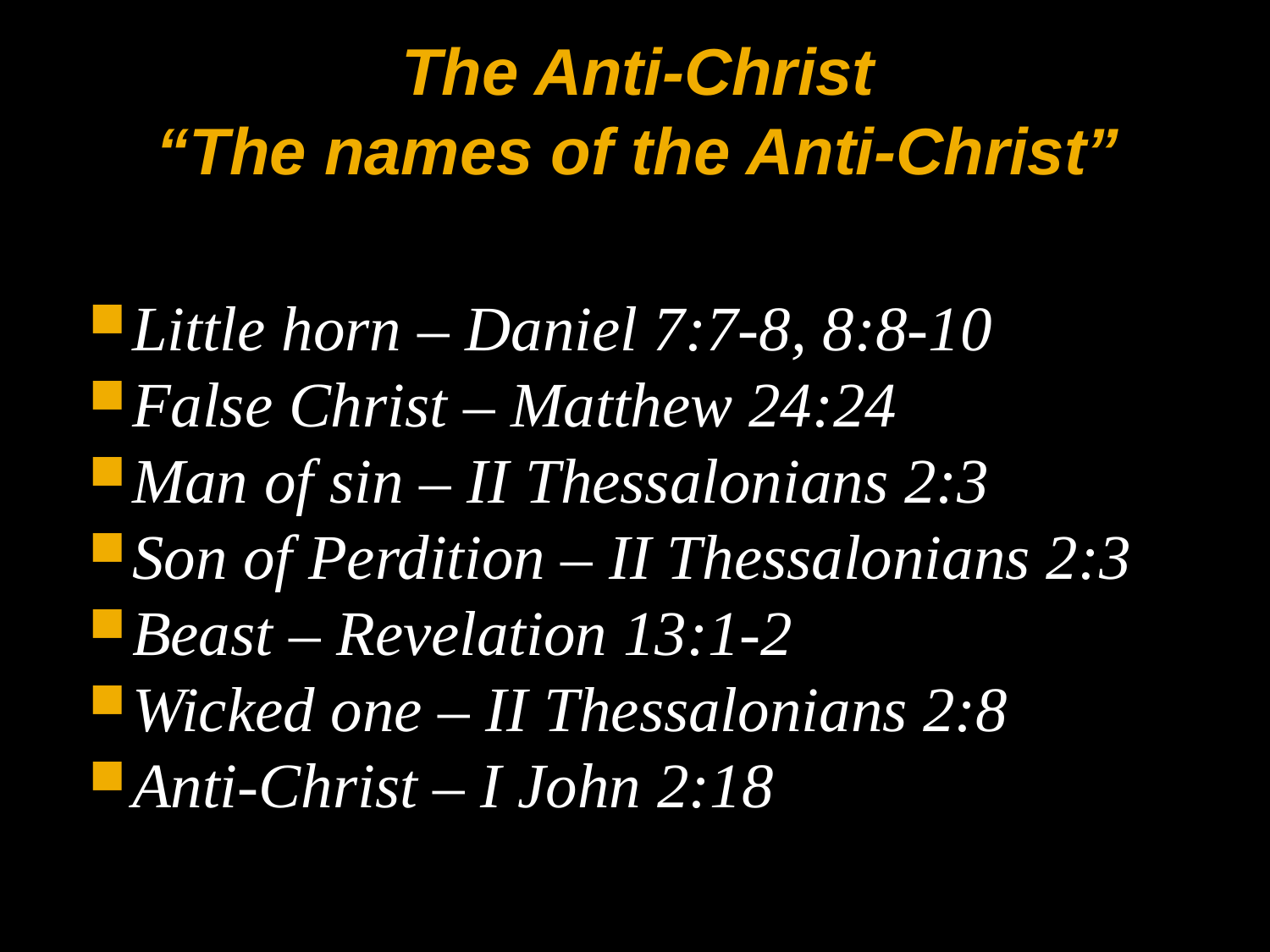

# The Anti-Christ “The names of the Anti-Christ”
Little horn – Daniel 7:7-8, 8:8-10
False Christ – Matthew 24:24
Man of sin – II Thessalonians 2:3
Son of Perdition – II Thessalonians 2:3
Beast – Revelation 13:1-2
Wicked one – II Thessalonians 2:8
Anti-Christ – I John 2:18